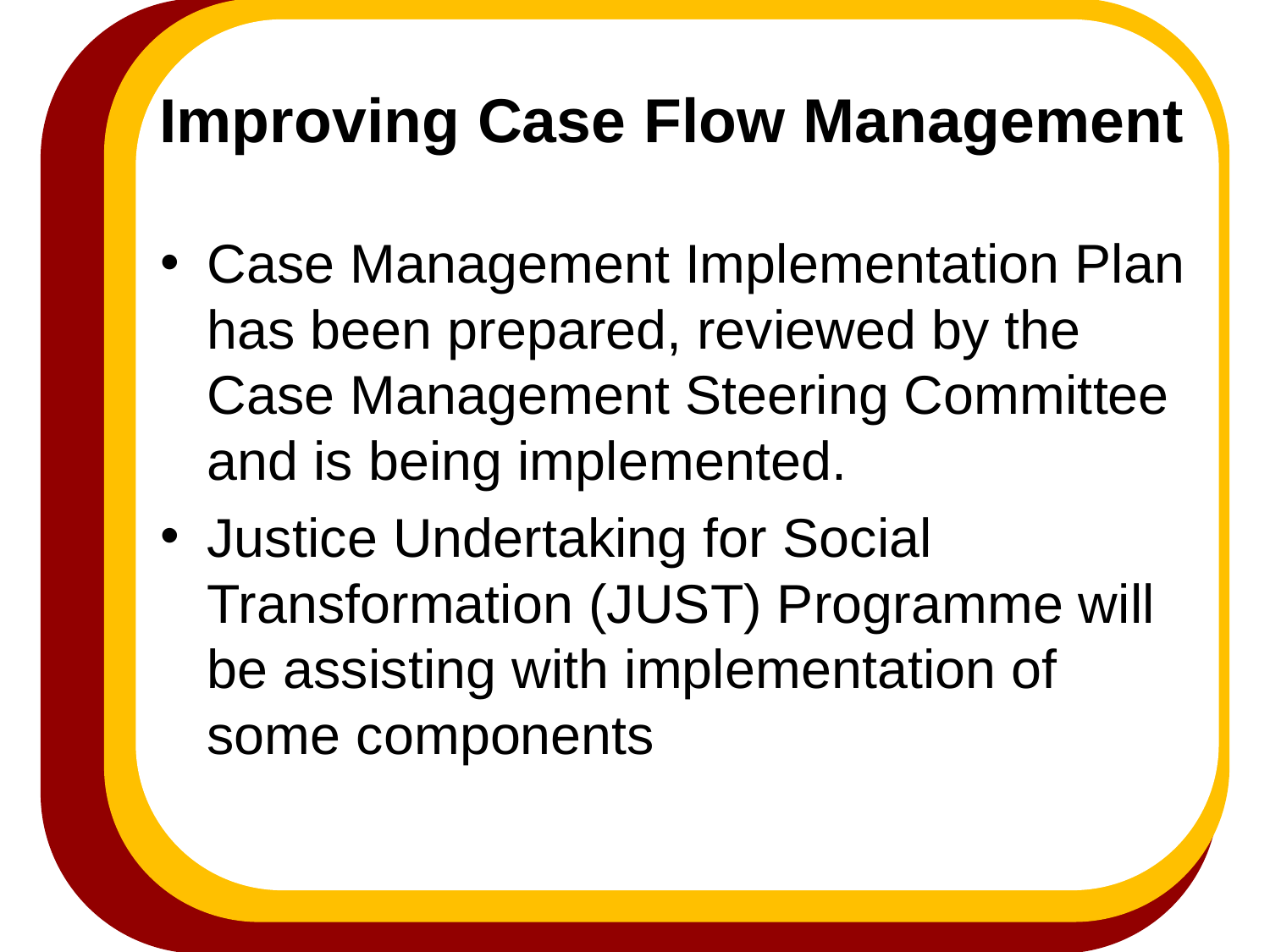

# Improving Case Flow Management
Case Management Implementation Plan has been prepared, reviewed by the Case Management Steering Committee and is being implemented.
Justice Undertaking for Social Transformation (JUST) Programme will be assisting with implementation of some components